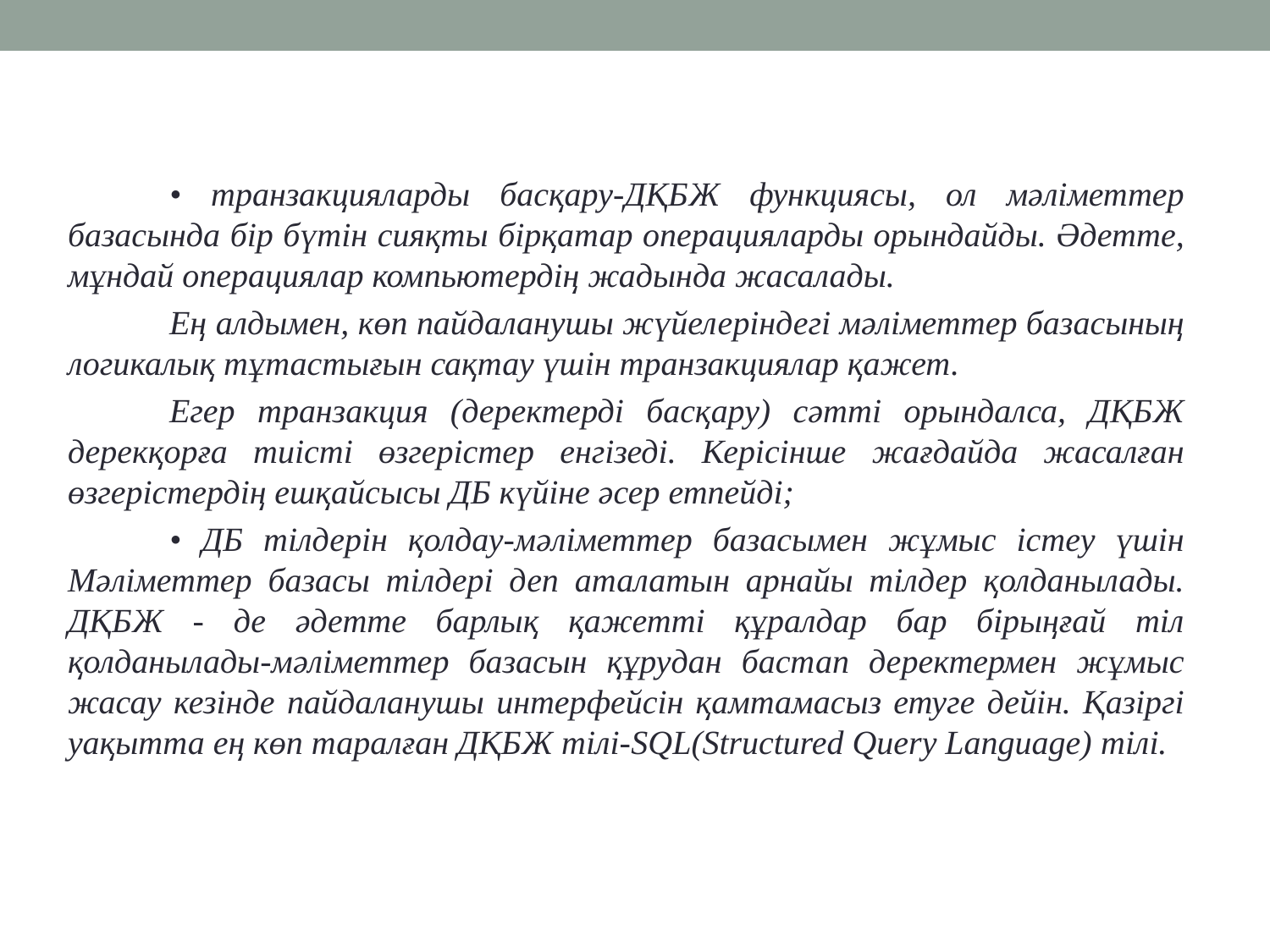

• транзакцияларды басқару-ДҚБЖ функциясы, ол мәліметтер базасында бір бүтін сияқты бірқатар операцияларды орындайды. Әдетте, мұндай операциялар компьютердің жадында жасалады.
	Ең алдымен, көп пайдаланушы жүйелеріндегі мәліметтер базасының логикалық тұтастығын сақтау үшін транзакциялар қажет.
	Егер транзакция (деректерді басқару) сәтті орындалса, ДҚБЖ дерекқорға тиісті өзгерістер енгізеді. Керісінше жағдайда жасалған өзгерістердің ешқайсысы ДБ күйіне әсер етпейді;
	• ДБ тілдерін қолдау-мәліметтер базасымен жұмыс істеу үшін Мәліметтер базасы тілдері деп аталатын арнайы тілдер қолданылады. ДҚБЖ - де әдетте барлық қажетті құралдар бар бірыңғай тіл қолданылады-мәліметтер базасын құрудан бастап деректермен жұмыс жасау кезінде пайдаланушы интерфейсін қамтамасыз етуге дейін. Қазіргі уақытта ең көп таралған ДҚБЖ тілі-SQL(Structured Query Language) тілі.